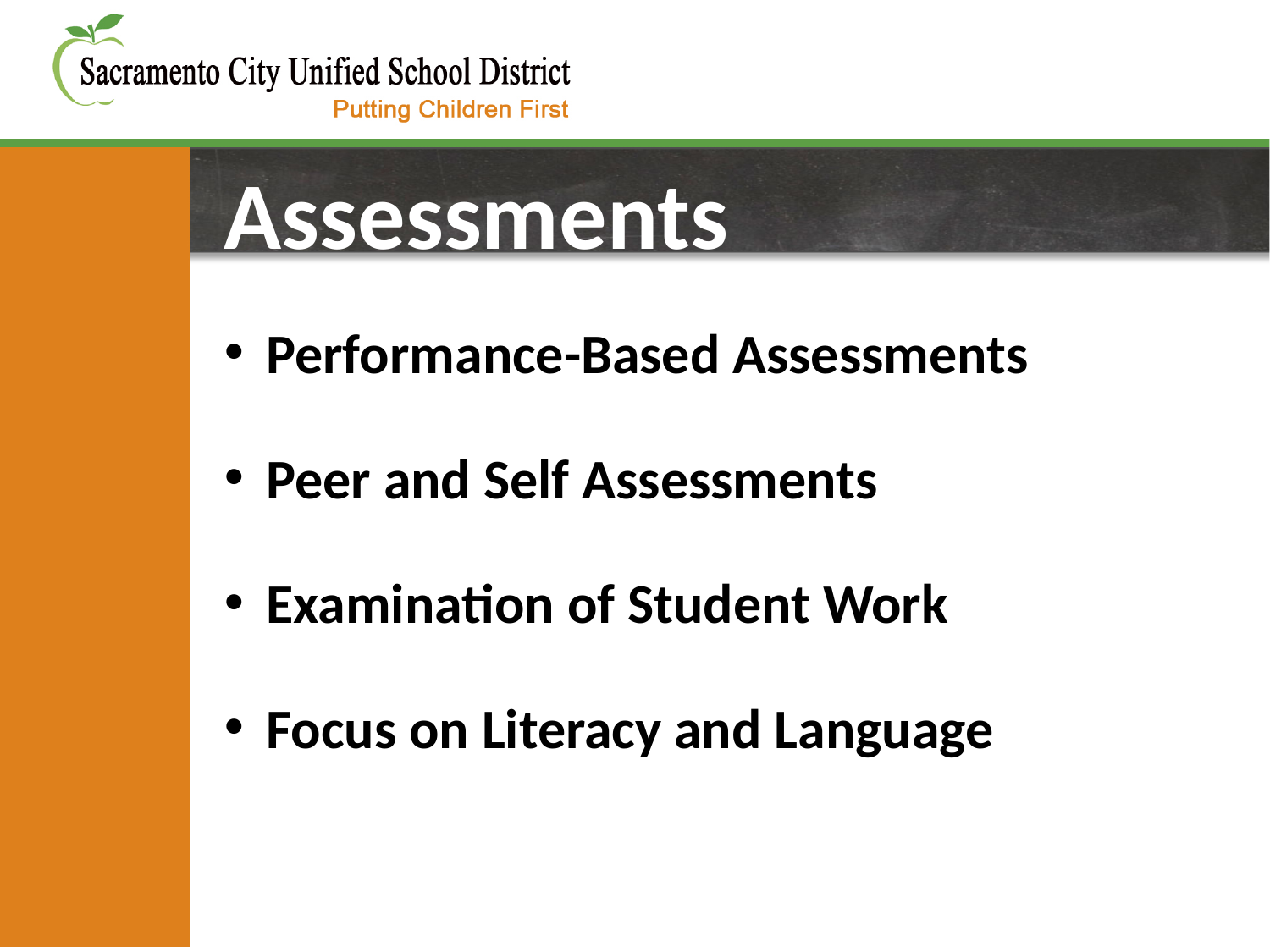

Assessments
Performance-Based Assessments
Peer and Self Assessments
Examination of Student Work
Focus on Literacy and Language